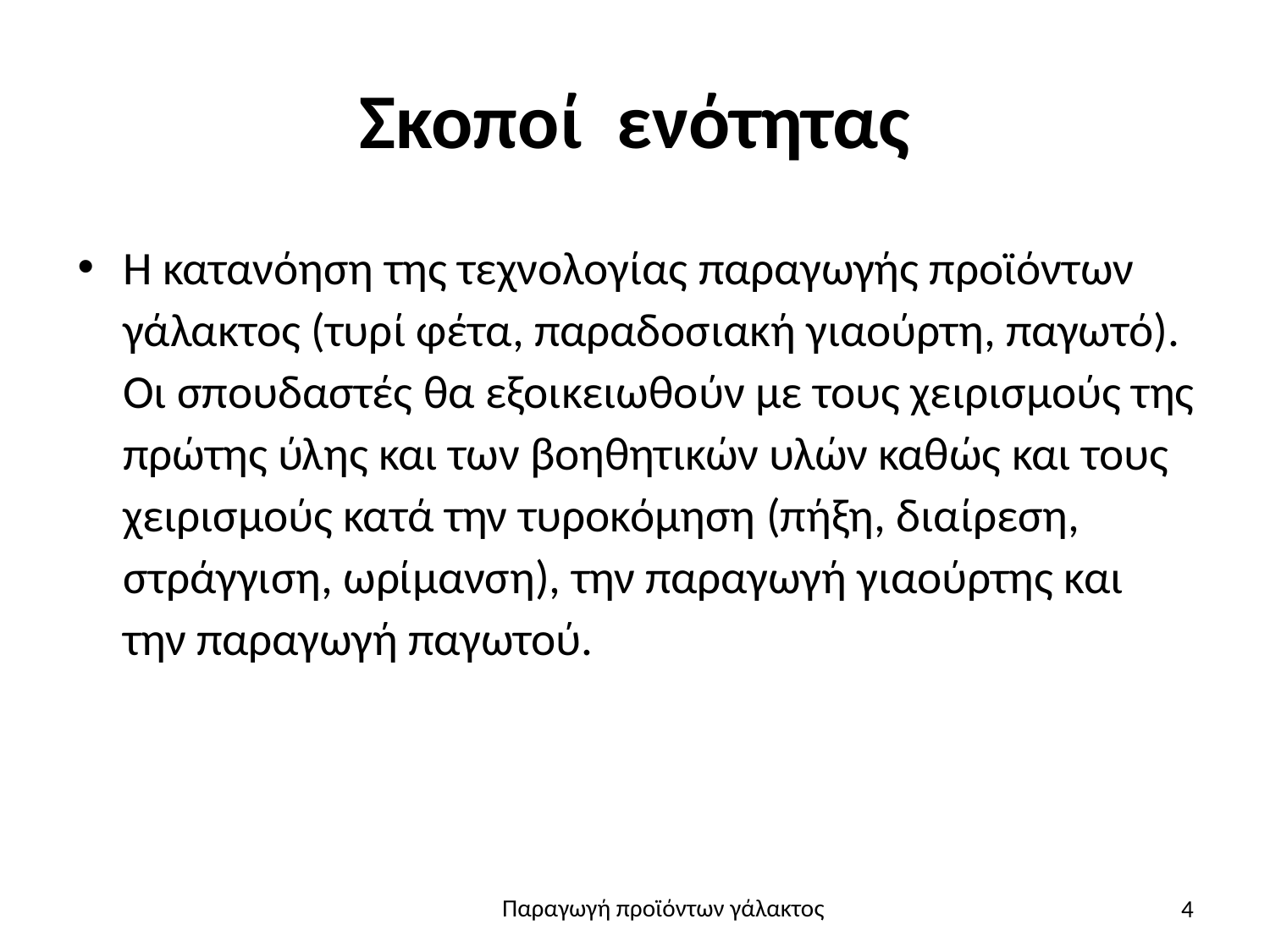

# Σκοποί  ενότητας
Η κατανόηση της τεχνολογίας παραγωγής προϊόντων γάλακτος (τυρί φέτα, παραδοσιακή γιαούρτη, παγωτό). Οι σπουδαστές θα εξοικειωθούν με τους χειρισμούς της πρώτης ύλης και των βοηθητικών υλών καθώς και τους χειρισμούς κατά την τυροκόμηση (πήξη, διαίρεση, στράγγιση, ωρίμανση), την παραγωγή γιαούρτης και την παραγωγή παγωτού.
4
Παραγωγή προϊόντων γάλακτος